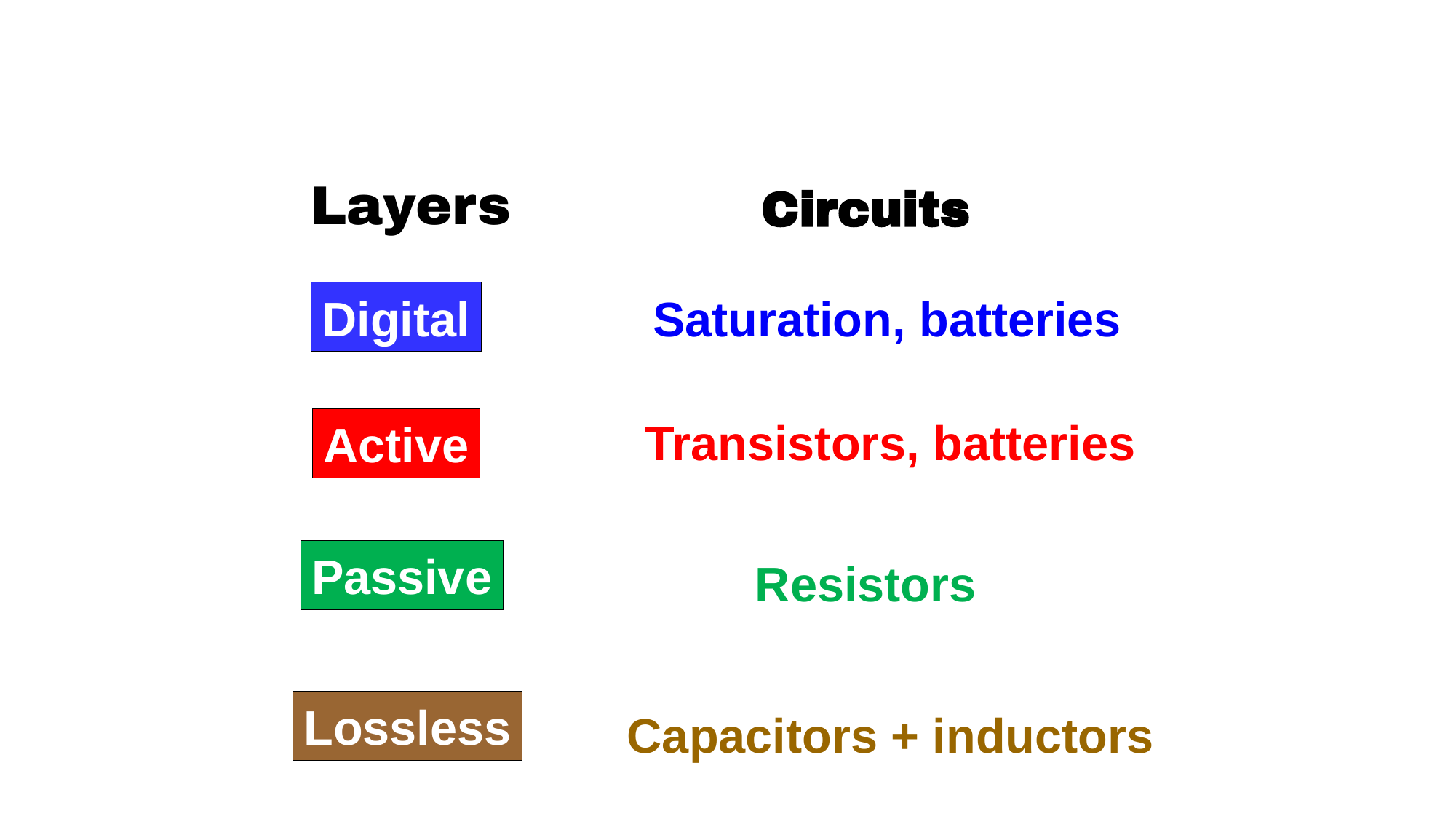

Layers
Circuits
Saturation, batteries
Digital
Transistors, batteries
Active
Passive
Resistors
Lossless
Capacitors + inductors